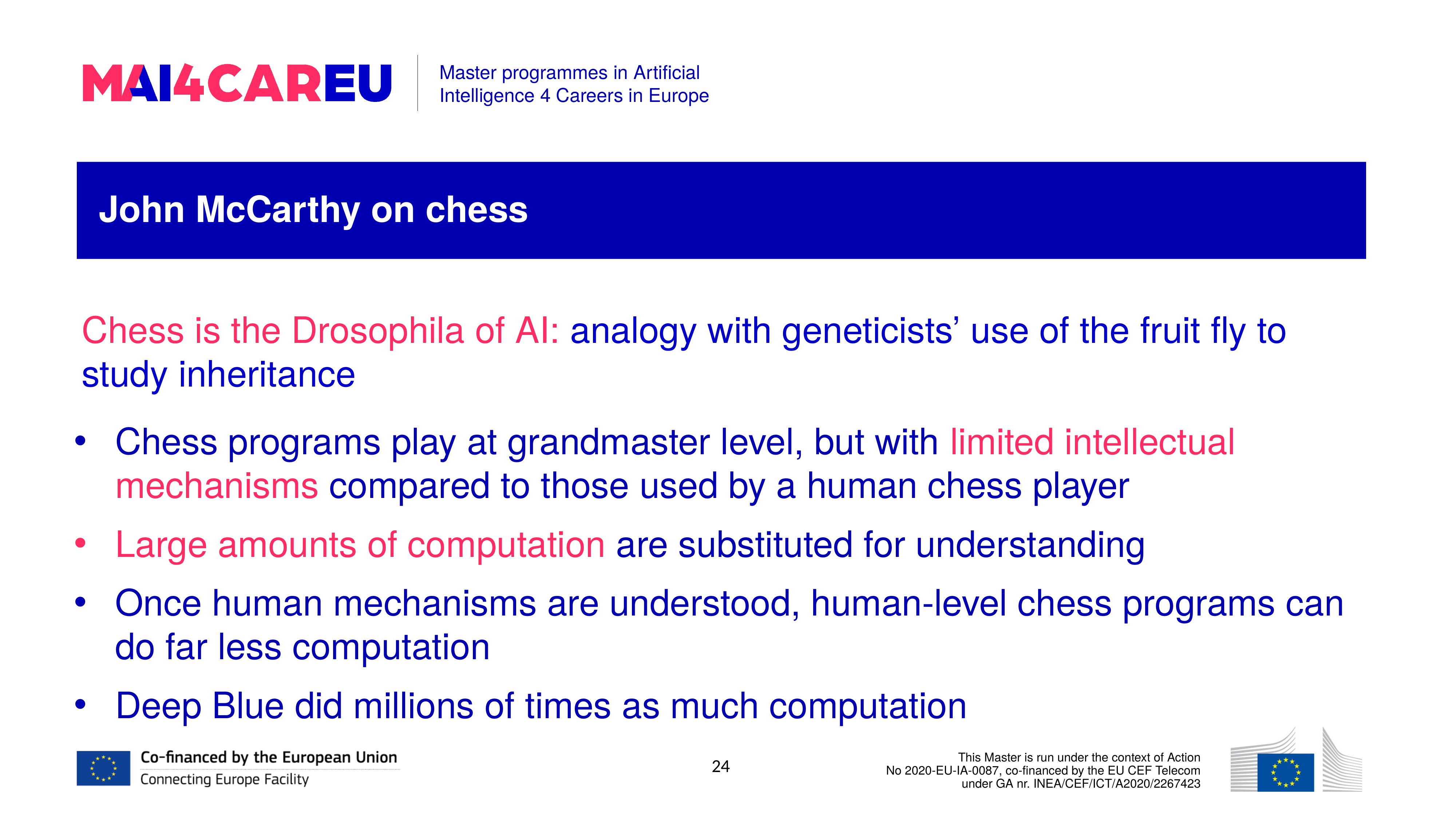

John McCarthy on chess
Chess is the Drosophila of AI: analogy with geneticists’ use of the fruit fly to study inheritance

Chess programs play at grandmaster level, but with limited intellectual mechanisms compared to those used by a human chess player
Large amounts of computation are substituted for understanding
Once human mechanisms are understood, human-level chess programs can do far less computation
Deep Blue did millions of times as much computation
24